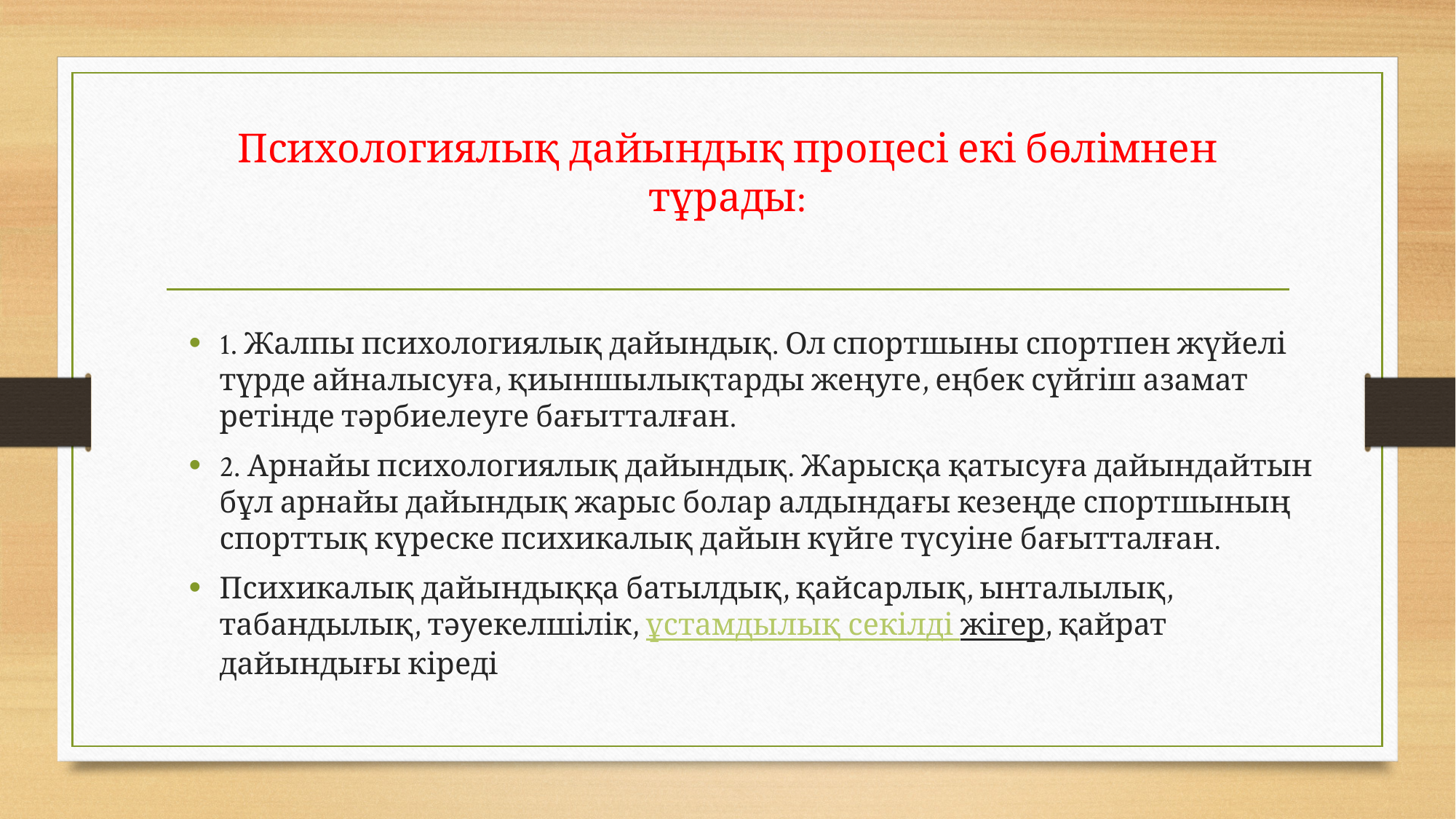

# Психологиялық дайындық процесі екі бөлімнен тұрады:
1. Жалпы психологиялық дайындық. Ол спортшыны спортпен жүйелі түрде айналысуға, қиыншылықтарды жеңуге, еңбек сүйгіш азамат ретінде тәрбиелеуге бағытталған.
2. Арнайы психологиялық дайындық. Жарысқа қатысуға дайындайтын бұл арнайы дайындық жарыс болар алдындағы кезеңде спортшының спорттық күреске психикалық дайын күйге түсуіне бағытталған.
Психикалық дайындыққа батылдық, қайсарлық, ынталылық, табандылық, тәуекелшілік, ұстамдылық секілді жігер, қайрат дайындығы кіреді